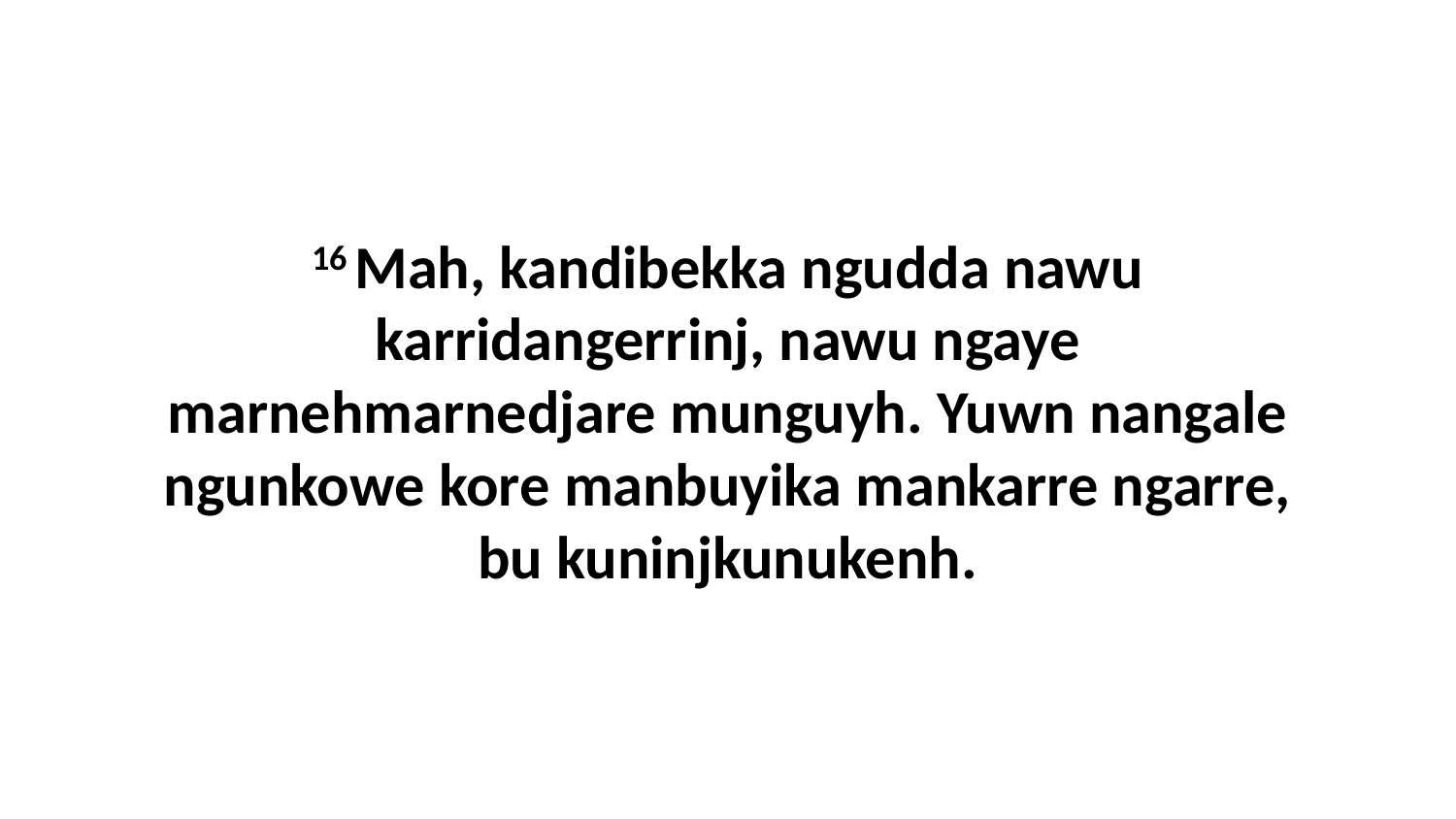

16 Mah, kandibekka ngudda nawu karridangerrinj, nawu ngaye marnehmarnedjare munguyh. Yuwn nangale ngunkowe kore manbuyika mankarre ngarre, bu kuninjkunukenh.